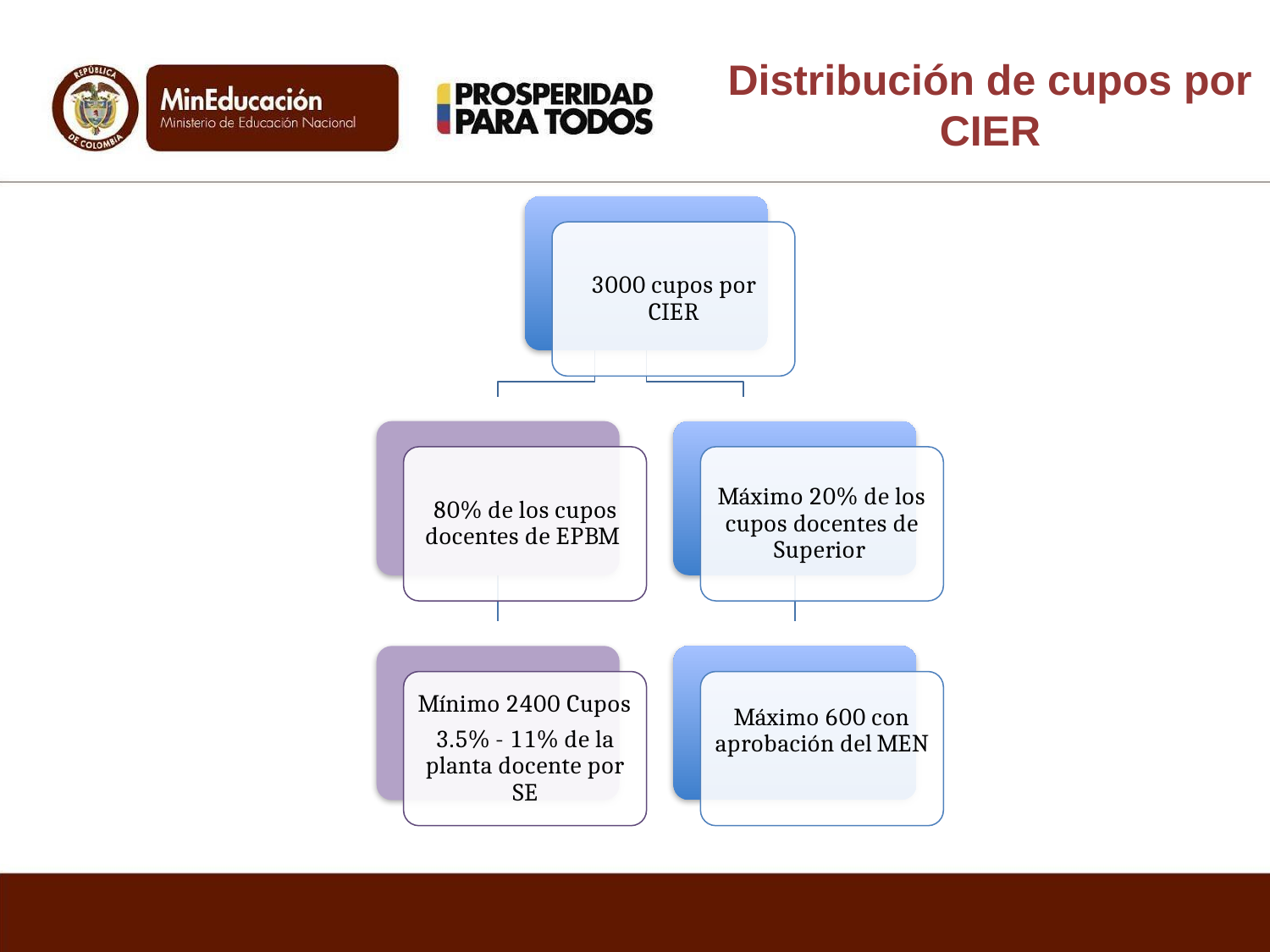

Distribución de cupos por CIER
3000 cupos por CIER
80% de los cupos docentes de EPBM
Mínimo 2400 Cupos
3.5% - 11% de la planta docente por SE
Máximo 20% de los cupos docentes de Superior
Máximo 600 con aprobación del MEN